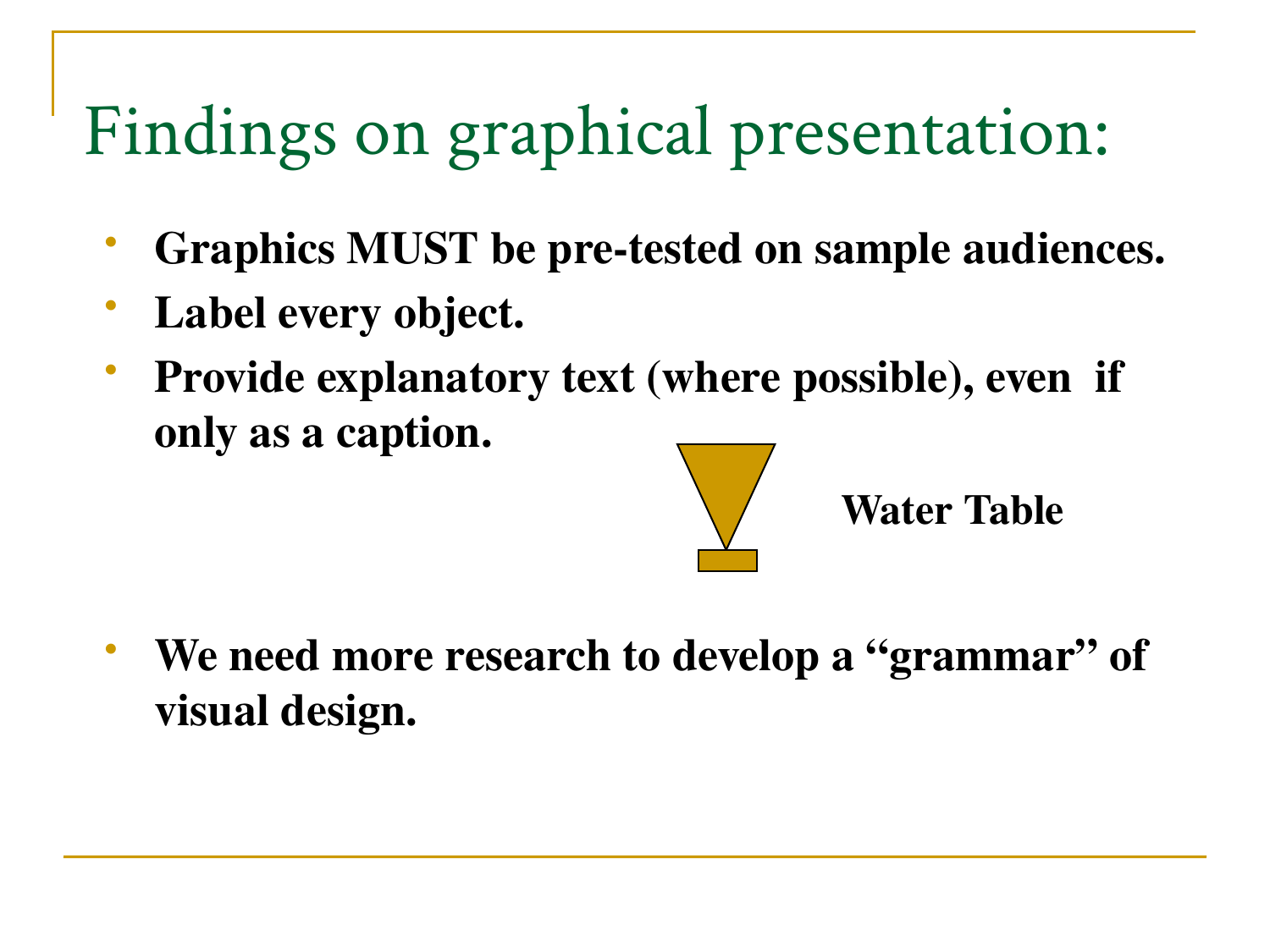

# Findings on graphical presentation:
Graphics MUST be pre-tested on sample audiences.
Label every object.
Provide explanatory text (where possible), even  if only as a caption.

We need more research to develop a “grammar” of visual design.

Water Table